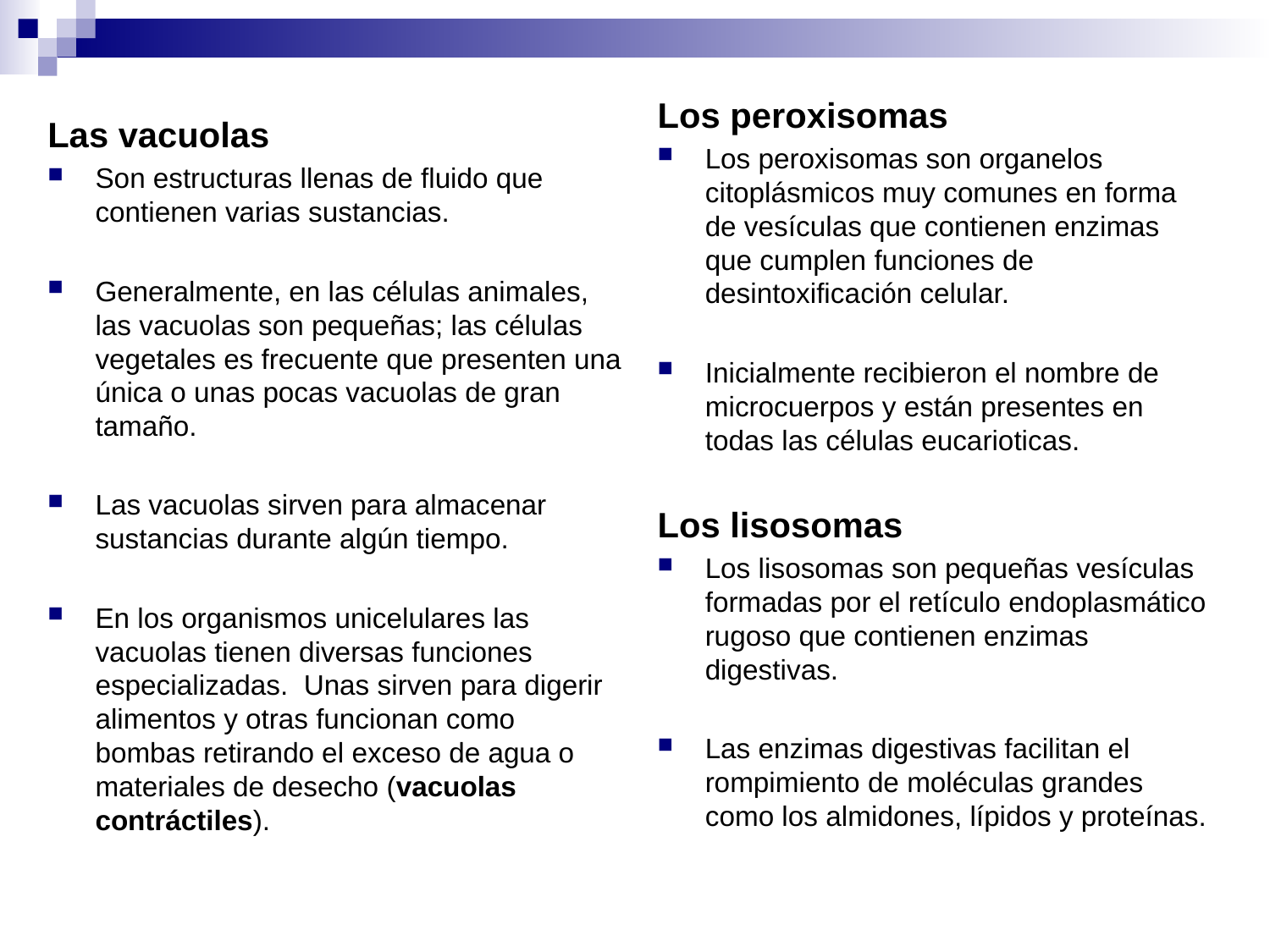

Los peroxisomas
Los peroxisomas son organelos citoplásmicos muy comunes en forma de vesículas que contienen enzimas que cumplen funciones de desintoxificación celular.

Inicialmente recibieron el nombre de microcuerpos y están presentes en todas las células eucarioticas.

Los lisosomas
Los lisosomas son pequeñas vesículas formadas por el retículo endoplasmático rugoso que contienen enzimas digestivas.

Las enzimas digestivas facilitan el rompimiento de moléculas grandes como los almidones, lípidos y proteínas.
Las vacuolas
Son estructuras llenas de fluido que contienen varias sustancias.

Generalmente, en las células animales, las vacuolas son pequeñas; las células vegetales es frecuente que presenten una única o unas pocas vacuolas de gran tamaño.

Las vacuolas sirven para almacenar sustancias durante algún tiempo.

En los organismos unicelulares las vacuolas tienen diversas funciones especializadas.  Unas sirven para digerir alimentos y otras funcionan como bombas retirando el exceso de agua o materiales de desecho (vacuolas contráctiles).